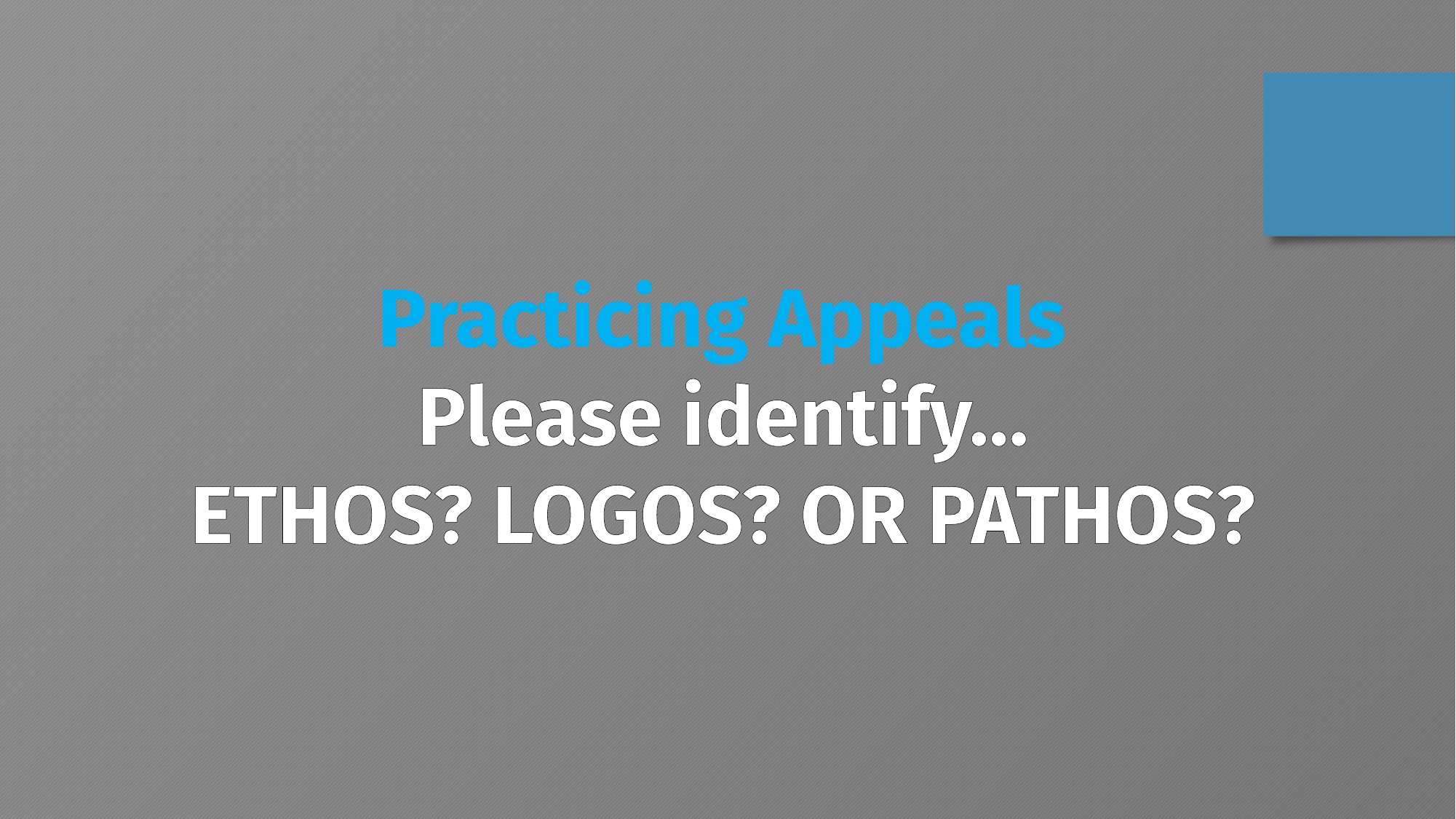

Practicing Appeals
Please identify…
ETHOS? LOGOS? OR PATHOS?